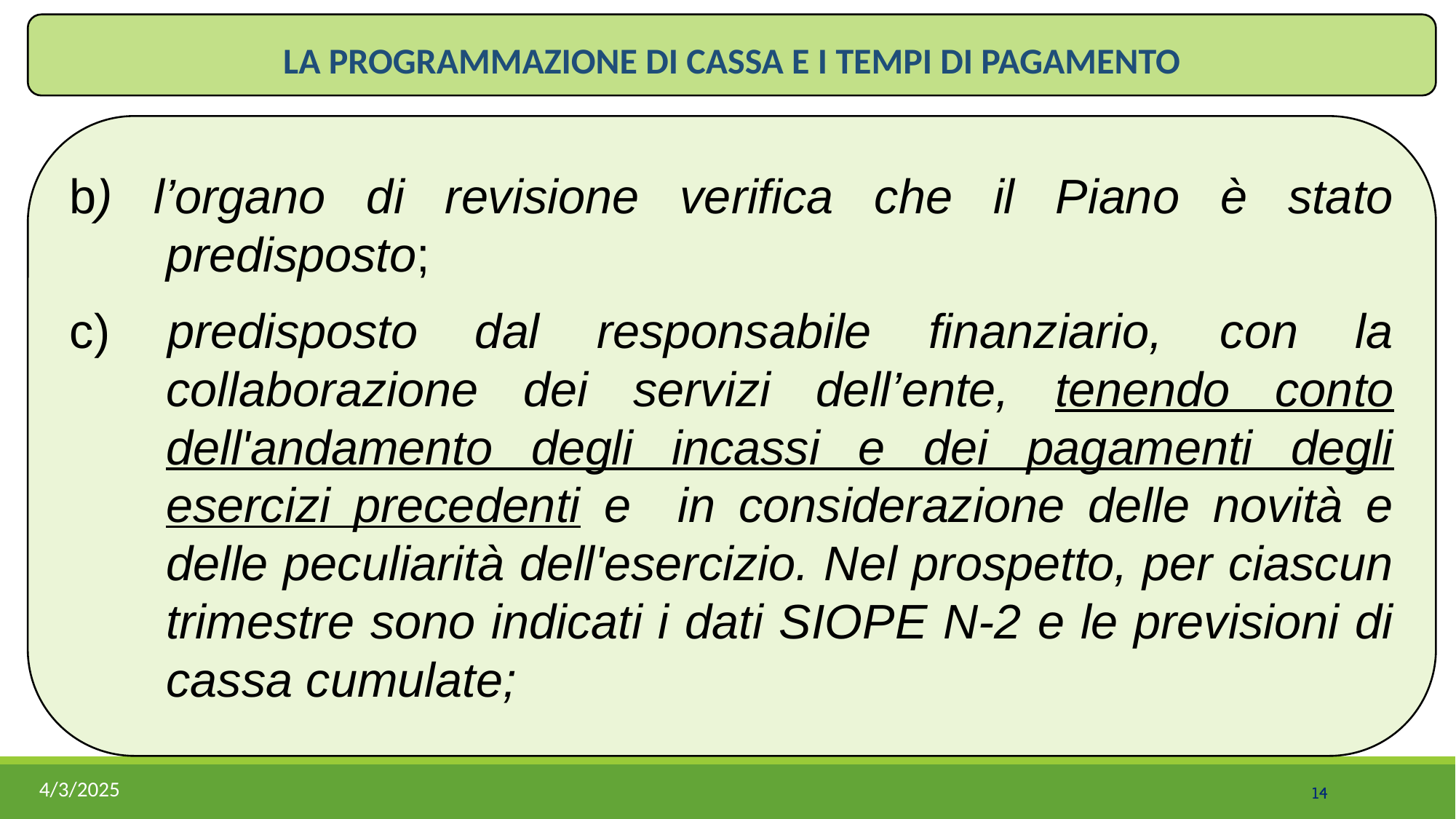

LA PROGRAMMAZIONE DI CASSA E I TEMPI DI PAGAMENTO
b) l’organo di revisione verifica che il Piano è stato predisposto;
c) predisposto dal responsabile finanziario, con la collaborazione dei servizi dell’ente, tenendo conto dell'andamento degli incassi e dei pagamenti degli esercizi precedenti e  in considerazione delle novità e delle peculiarità dell'esercizio. Nel prospetto, per ciascun trimestre sono indicati i dati SIOPE N-2 e le previsioni di cassa cumulate;
4/3/2025
14